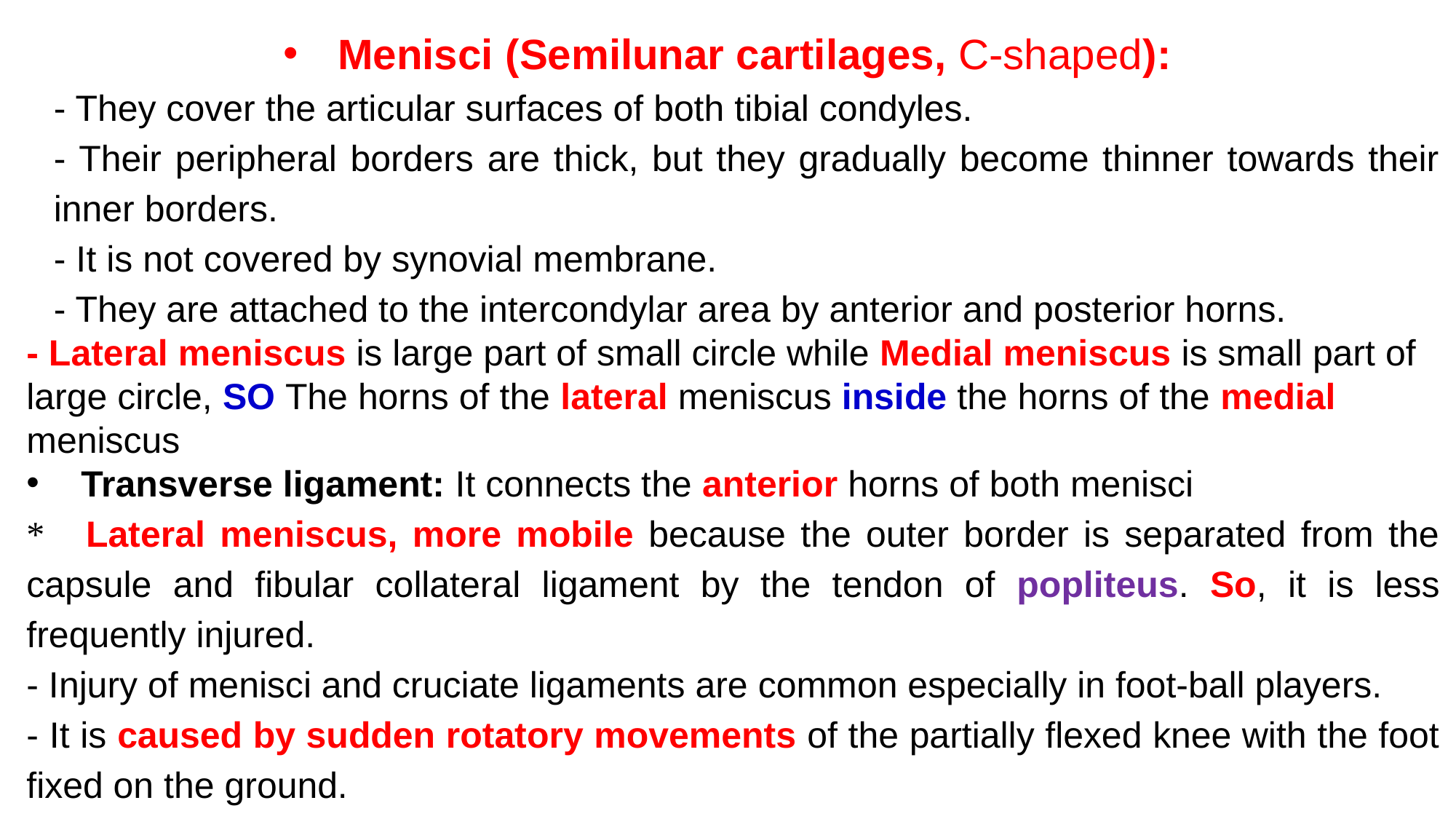

Menisci (Semilunar cartilages, C-shaped):
- They cover the articular surfaces of both tibial condyles.
- Their peripheral borders are thick, but they gradually become thinner towards their inner borders.
- It is not covered by synovial membrane.
- They are attached to the intercondylar area by anterior and posterior horns.
- Lateral meniscus is large part of small circle while Medial meniscus is small part of large circle, SO The horns of the lateral meniscus inside the horns of the medial meniscus
Transverse ligament: It connects the anterior horns of both menisci
*   Lateral meniscus, more mobile because the outer border is separated from the capsule and fibular collateral ligament by the tendon of popliteus. So, it is less frequently injured.
- Injury of menisci and cruciate ligaments are common especially in foot-ball players.
- It is caused by sudden rotatory movements of the partially flexed knee with the foot fixed on the ground.